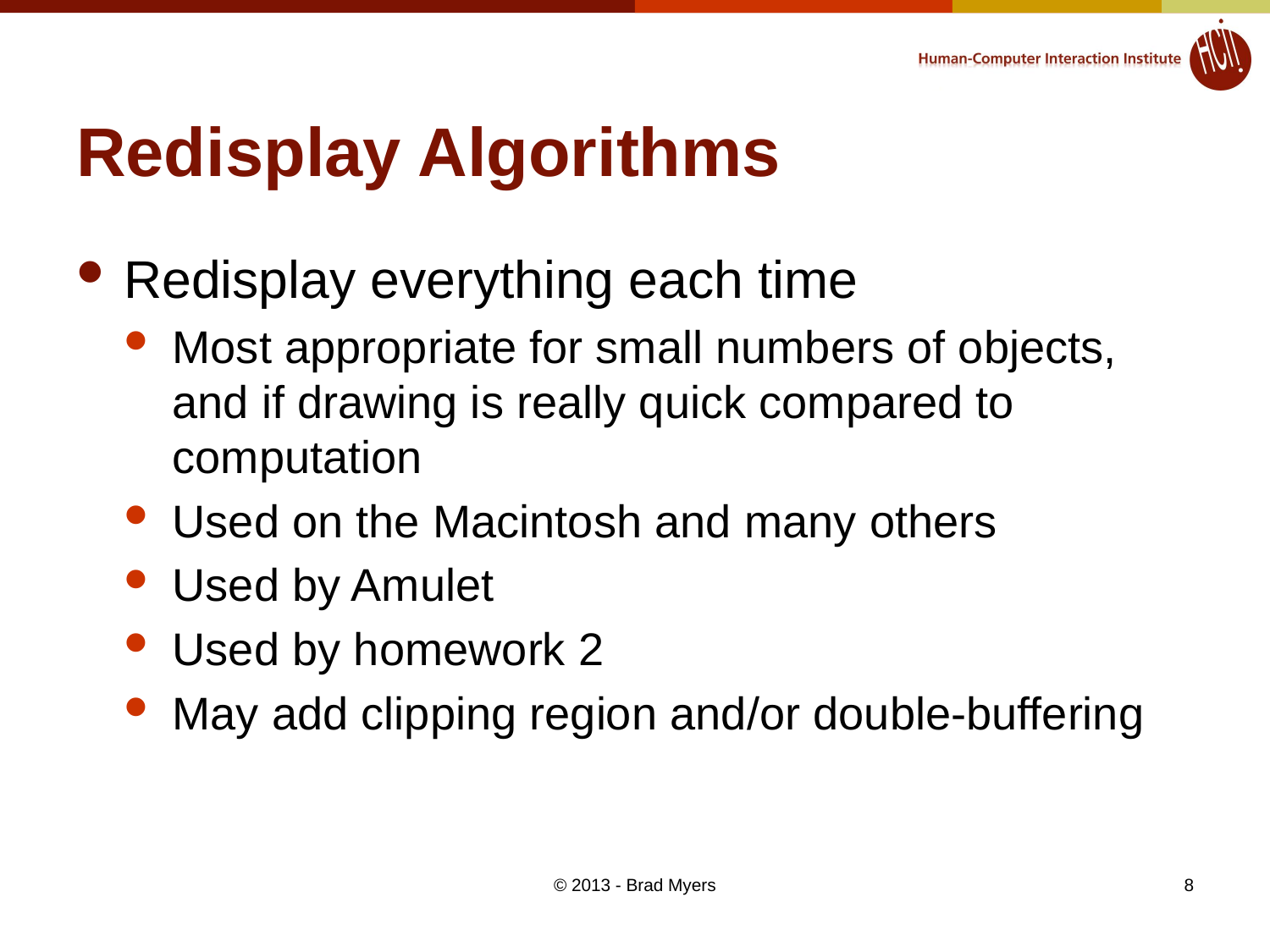

# Redisplay Algorithms
Redisplay everything each time
Most appropriate for small numbers of objects, and if drawing is really quick compared to computation
Used on the Macintosh and many others
Used by Amulet
Used by homework 2
May add clipping region and/or double-buffering
© 2013 - Brad Myers
8